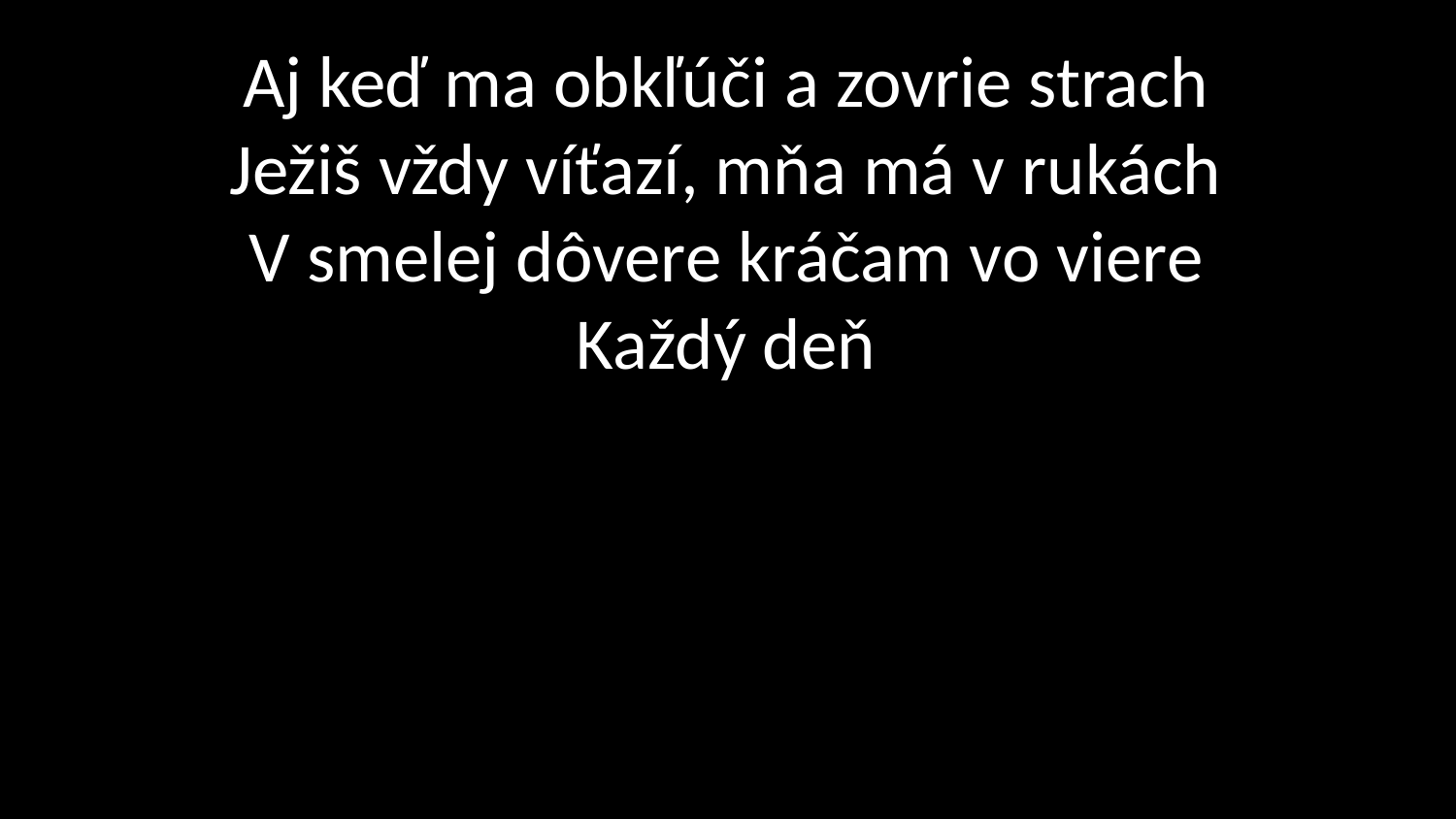

# Aj keď ma obkľúči a zovrie strach Ježiš vždy víťazí, mňa má v rukách V smelej dôvere kráčam vo viere Každý deň